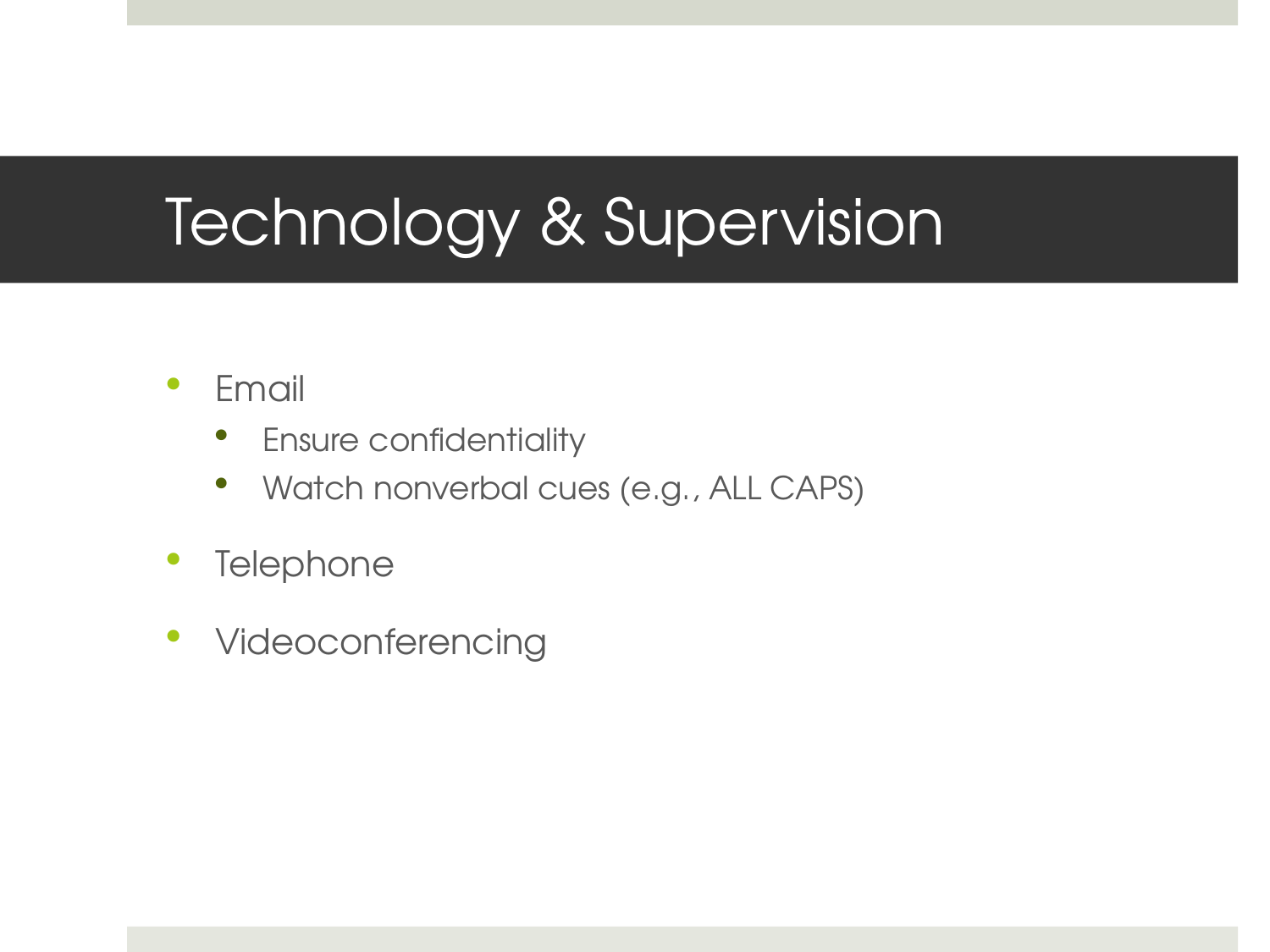

# Technology & Supervision
Email
Ensure confidentiality
Watch nonverbal cues (e.g., ALL CAPS)
Telephone
Videoconferencing